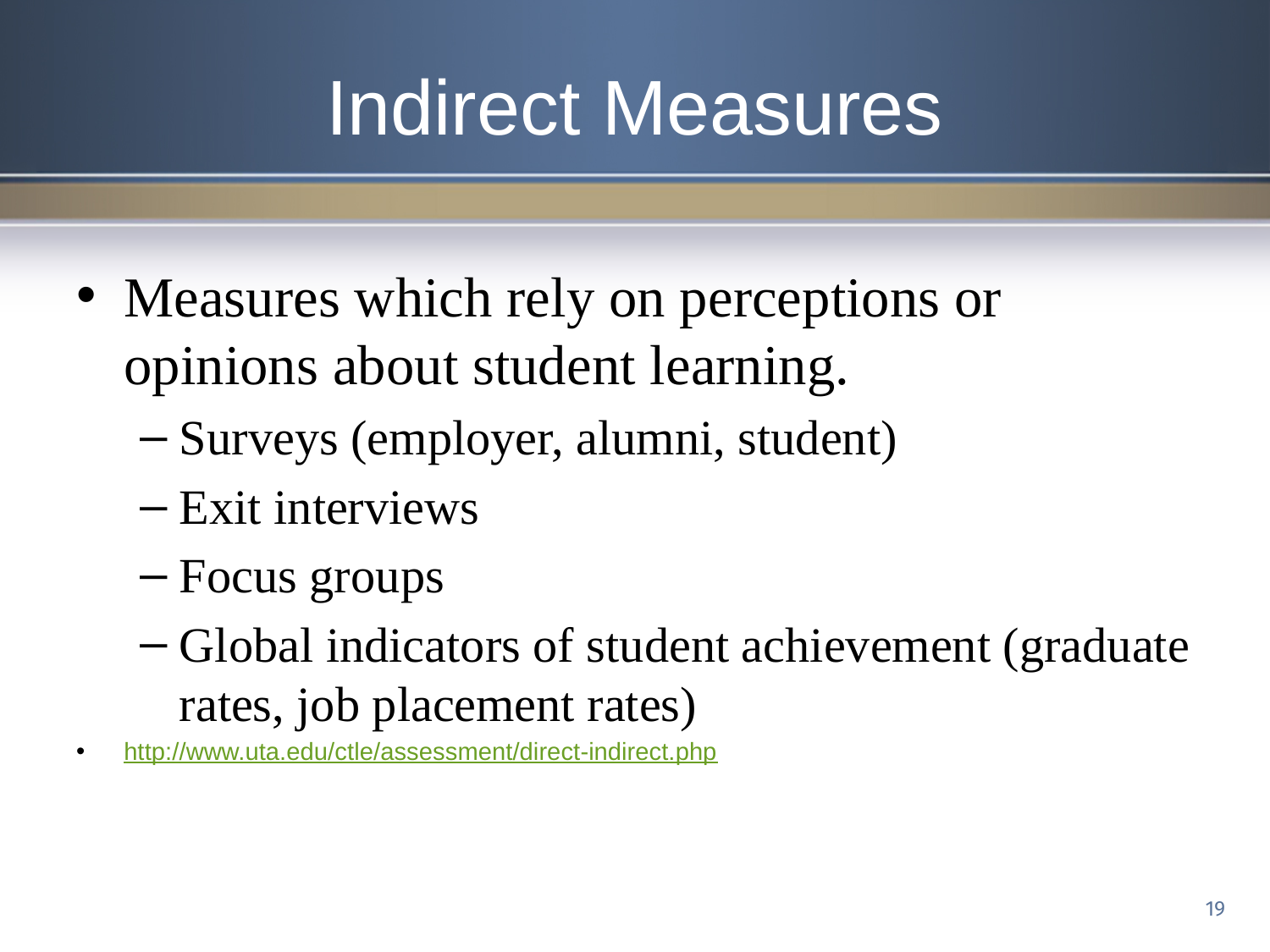

# Indirect Measures
Measures which rely on perceptions or opinions about student learning.
Surveys (employer, alumni, student)
Exit interviews
Focus groups
Global indicators of student achievement (graduate rates, job placement rates)
http://www.uta.edu/ctle/assessment/direct-indirect.php

19